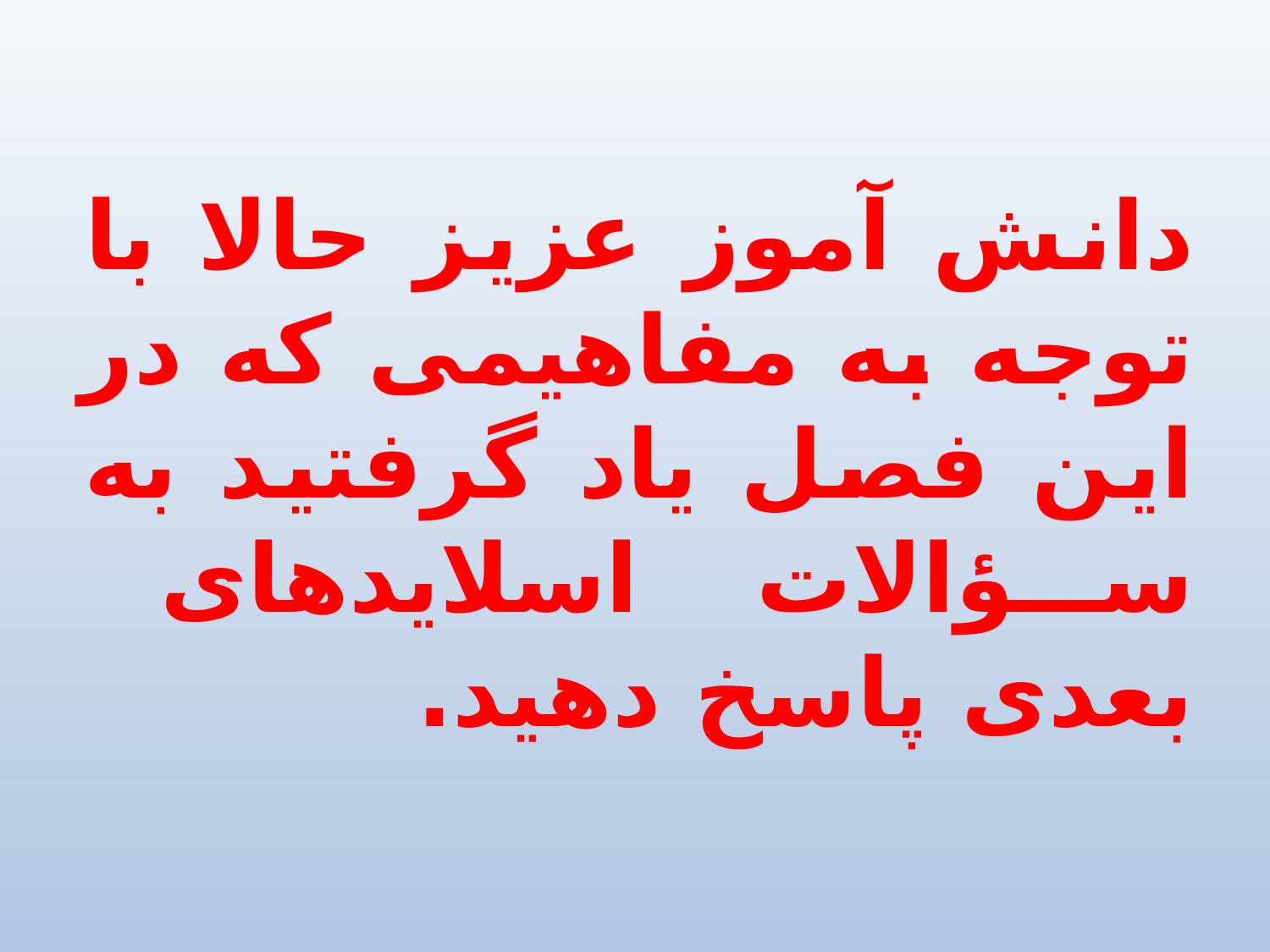

# دانش آموز عزیز حالا با توجه به مفاهیمی که در این فصل یاد گرفتید به سؤالات اسلایدهای بعدی پاسخ دهید.